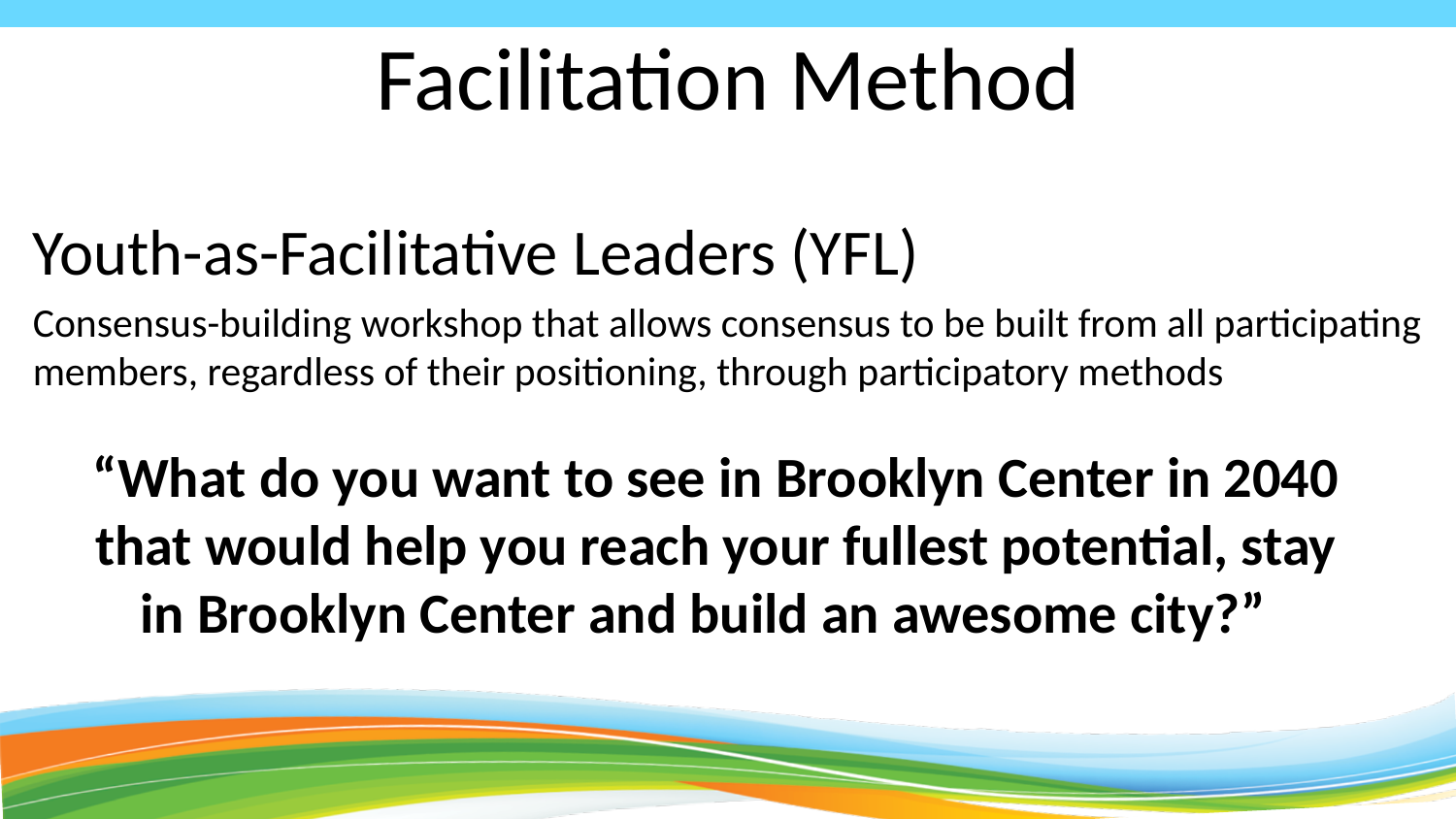

# Facilitation Method
Youth-as-Facilitative Leaders (YFL)
Consensus-building workshop that allows consensus to be built from all participating members, regardless of their positioning, through participatory methods

“What do you want to see in Brooklyn Center in 2040 that would help you reach your fullest potential, stay in Brooklyn Center and build an awesome city?”